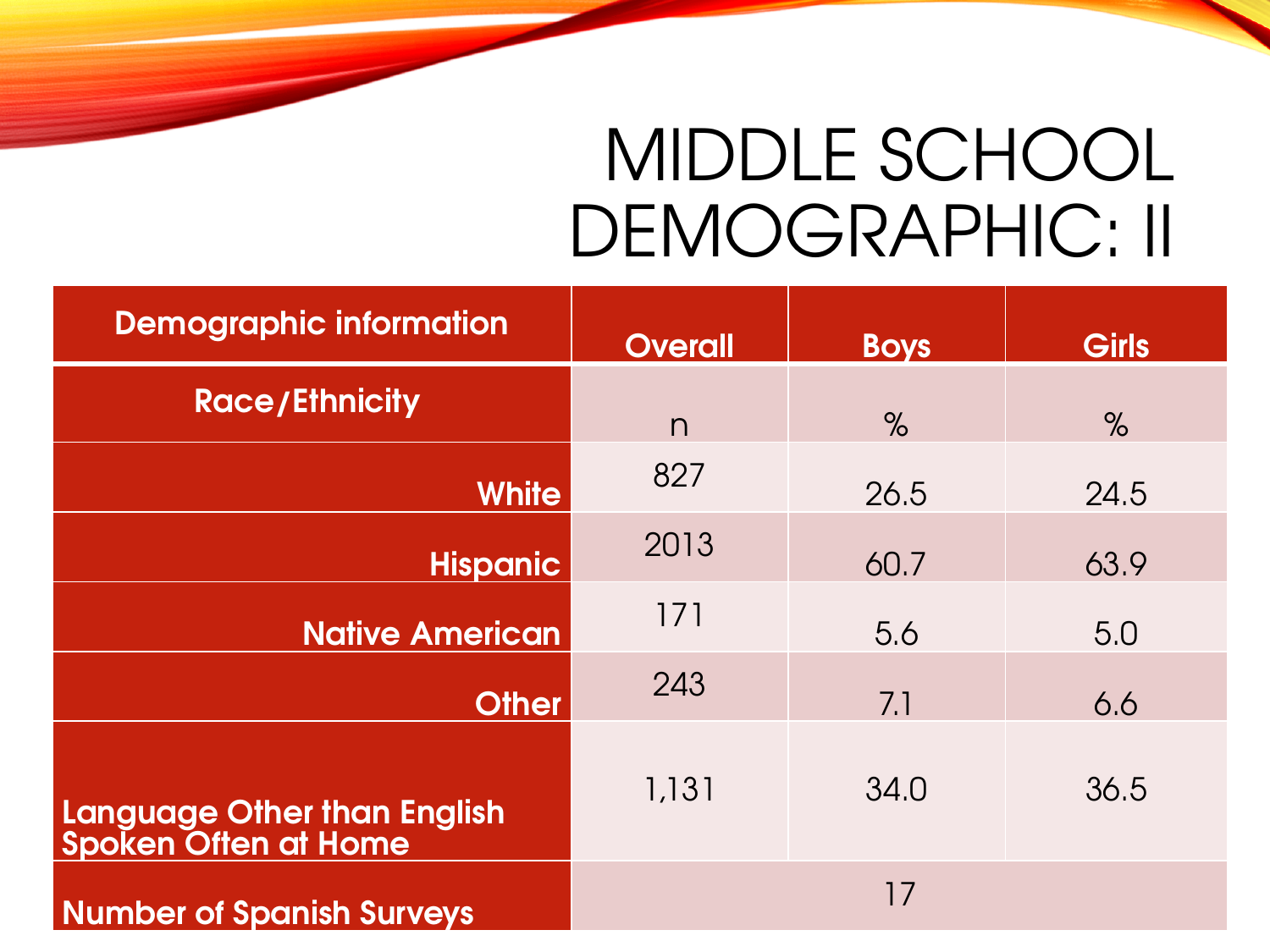

# Middle school demographic: II
| Demographic information | Overall | Boys | Girls |
| --- | --- | --- | --- |
| Race/Ethnicity | n | % | % |
| White | 827 | 26.5 | 24.5 |
| Hispanic | 2013 | 60.7 | 63.9 |
| Native American | 171 | 5.6 | 5.0 |
| Other | 243 | 7.1 | 6.6 |
| Language Other than English Spoken Often at Home | 1,131 | 34.0 | 36.5 |
| Number of Spanish Surveys | 17 |  |  |